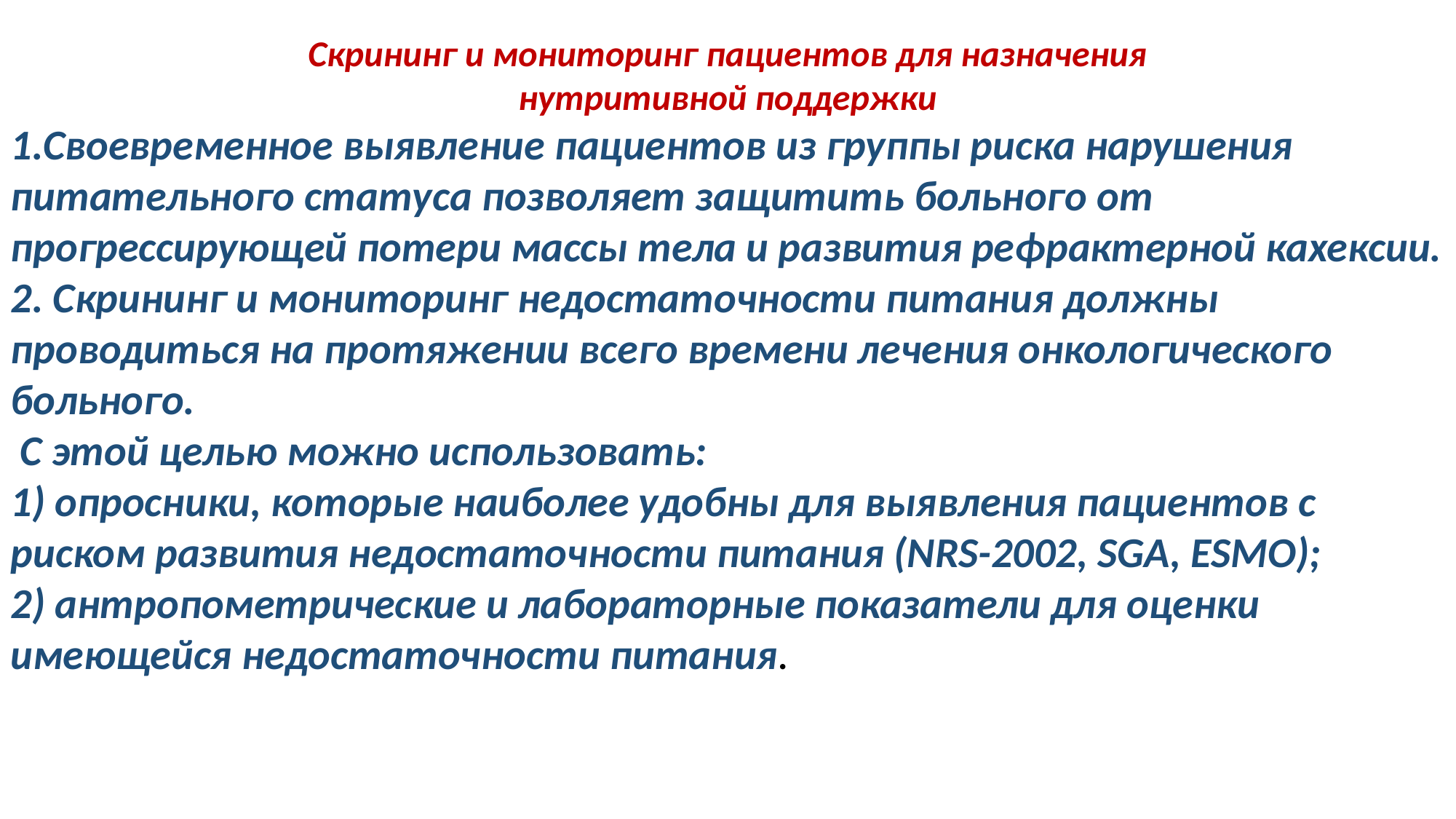

Скрининг и мониторинг пациентов для назначения
нутритивной поддержки
1.Своевременное выявление пациентов из группы риска нарушения питательного статуса позволяет защитить больного от прогрессирующей потери массы тела и развития рефрактерной кахексии.
2. Скрининг и мониторинг недостаточности питания должны проводиться на протяжении всего времени лечения онкологического больного.
 С этой целью можно использовать:
1) опросники, которые наиболее удобны для выявления пациентов с риском развития недостаточности питания (NRS-2002, SGA, ESMO);
2) антропометрические и лабораторные показатели для оценки имеющейся недостаточности питания.